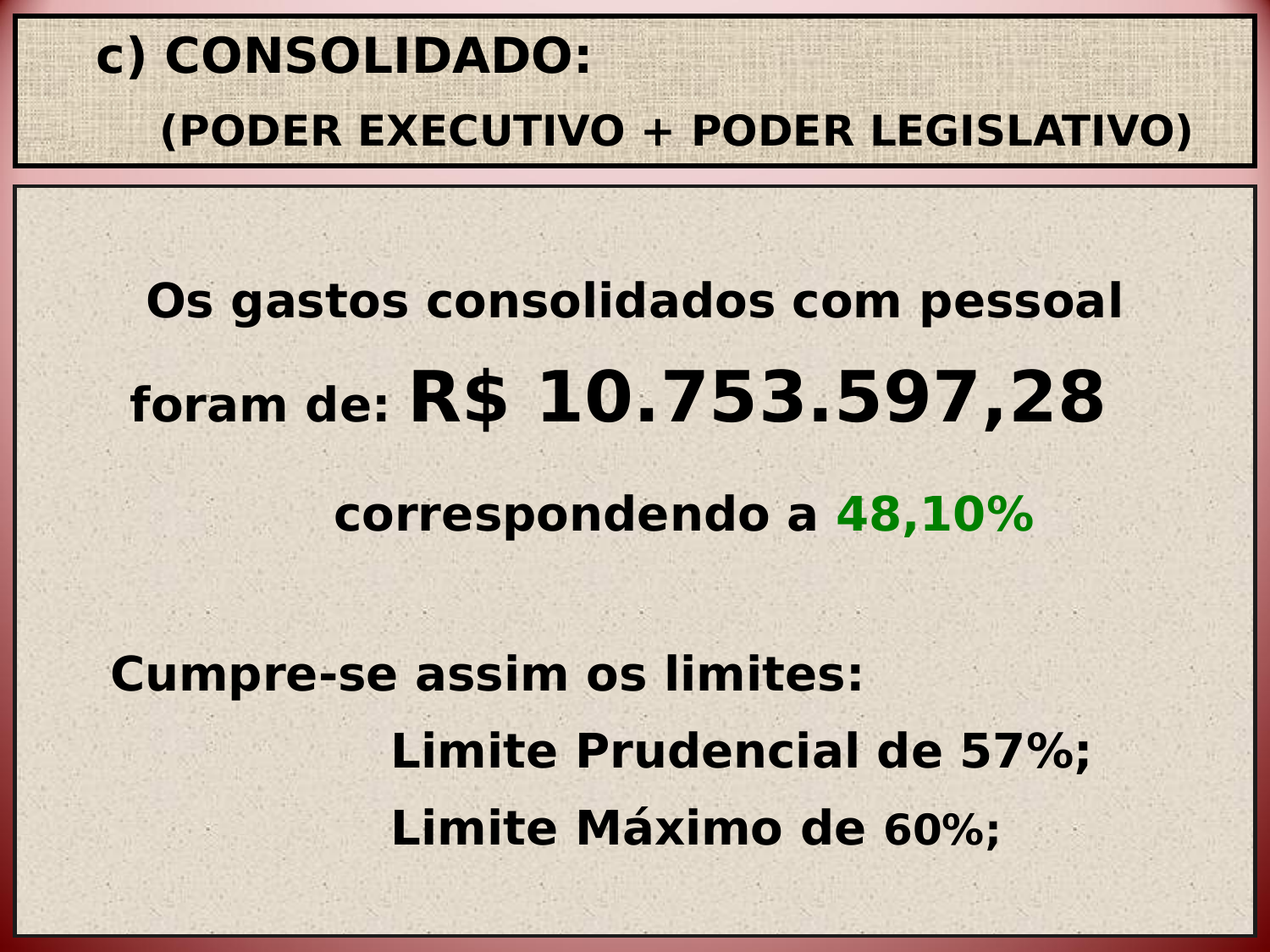

# c) CONSOLIDADO: (PODER EXECUTIVO + PODER LEGISLATIVO)

Os gastos consolidados com pessoal
 foram de: R$ 10.753.597,28
    correspondendo a 48,10%

     Cumpre-se assim os limites:
                      Limite Prudencial de 57%;
                      Limite Máximo de 60%;